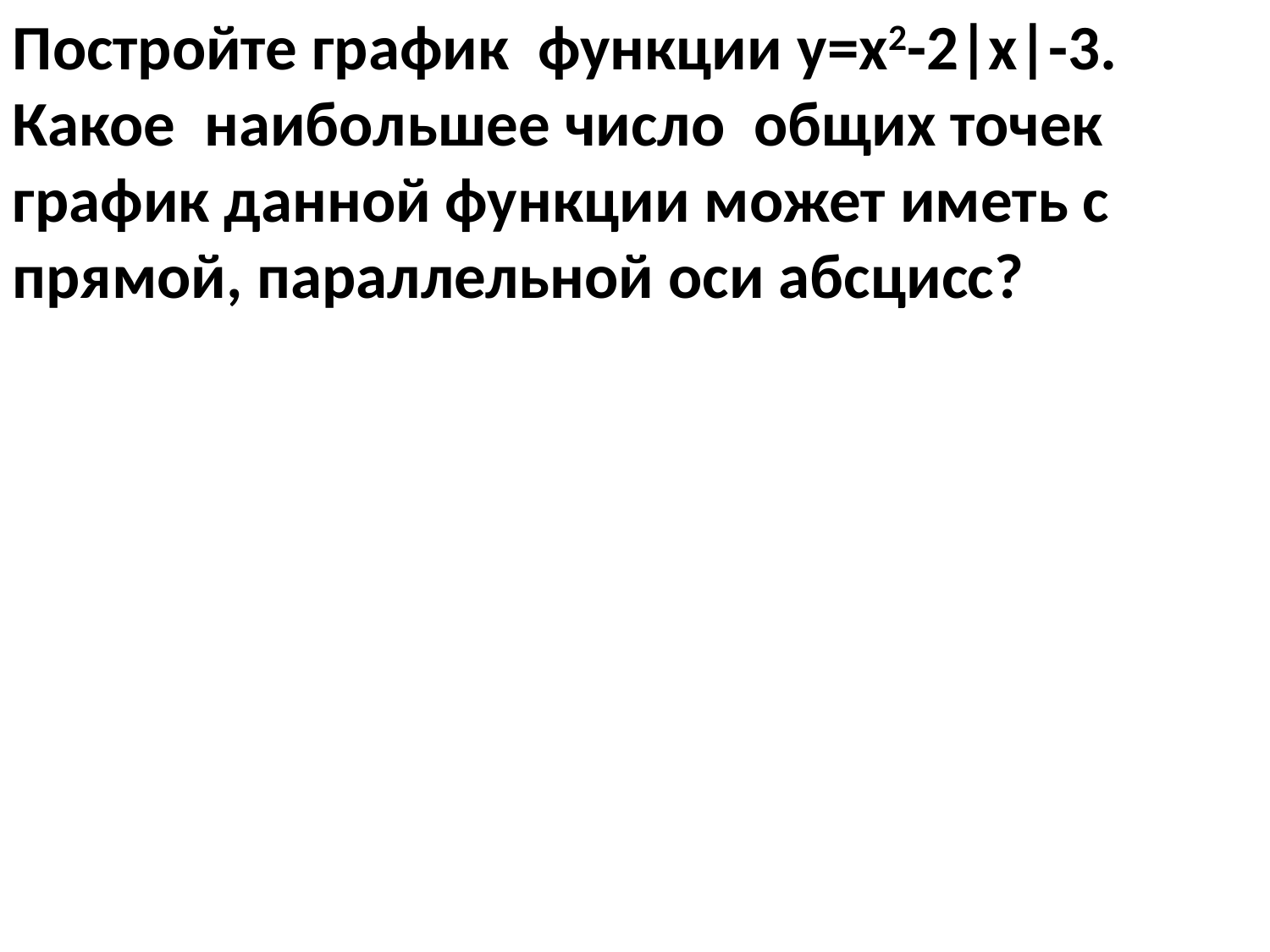

Постройте график  функции y=x2-2|x|-3. Какое  наибольшее число  общих точек  график данной функции может иметь с прямой, параллельной оси абсцисс?